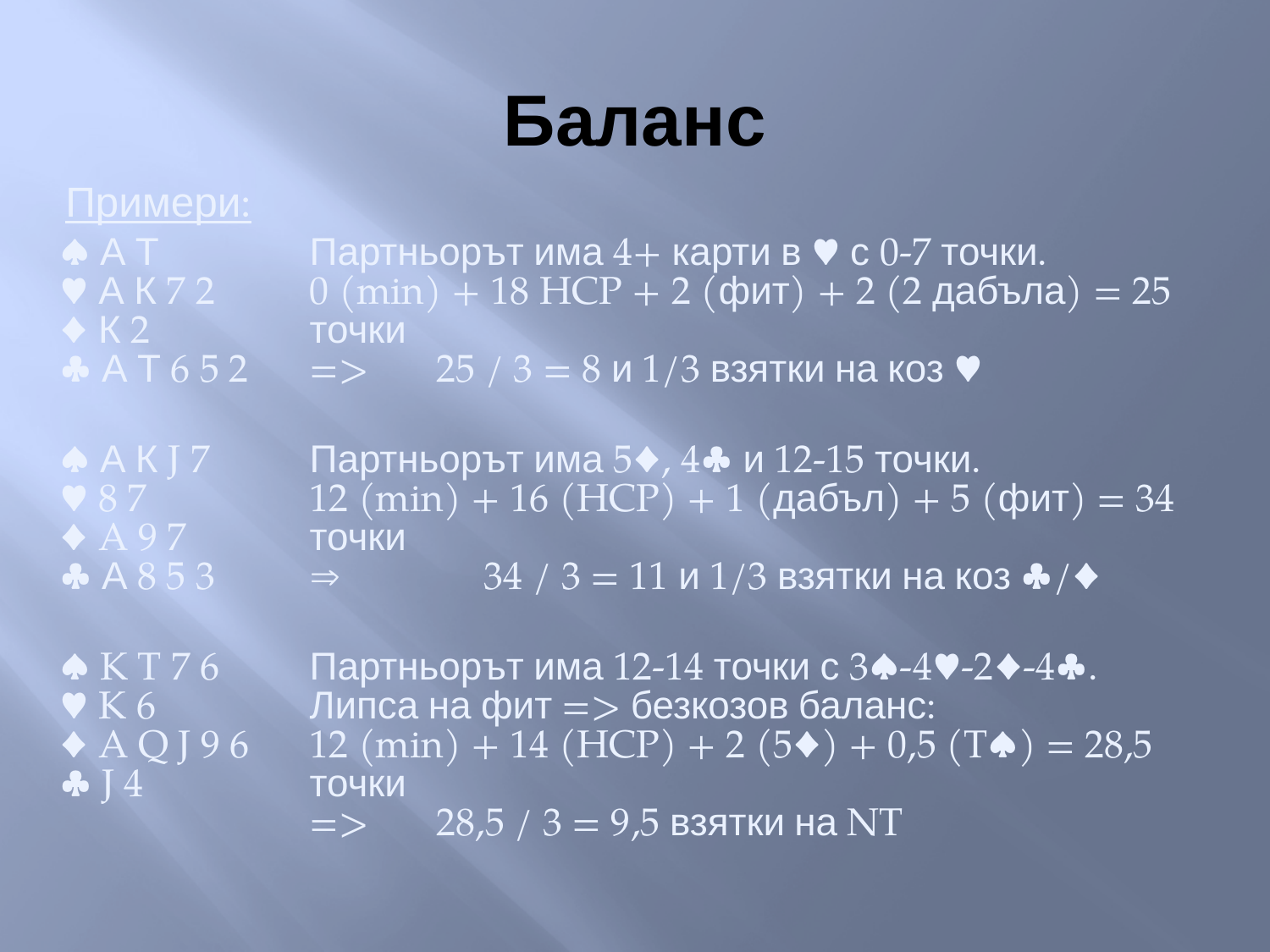

# Баланс
Примери:
| ♠ А Т ♥ А К 7 2 ♦ К 2 ♣ А Т 6 5 2 | Партньорът има 4+ карти в ♥ с 0-7 точки. 0 (min) + 18 HCP + 2 (фит) + 2 (2 дабъла) = 25 точки => 25 / 3 = 8 и 1/3 взятки на коз ♥ |
| --- | --- |
| ♠ А К J 7 ♥ 8 7 ♦ A 9 7 ♣ А 8 5 3 | Партньорът има 5♦, 4♣ и 12-15 точки. 12 (min) + 16 (HCP) + 1 (дабъл) + 5 (фит) = 34 точки 34 / 3 = 11 и 1/3 взятки на коз ♣/♦ |
| ♠ K T 7 6 ♥ K 6 ♦ A Q J 9 6 ♣ J 4 | Партньорът има 12-14 точки с 3♠-4♥-2♦-4♣. Липса на фит => безкозов баланс: 12 (min) + 14 (HCP) + 2 (5♦) + 0,5 (T♠) = 28,5 точки => 28,5 / 3 = 9,5 взятки на NT |